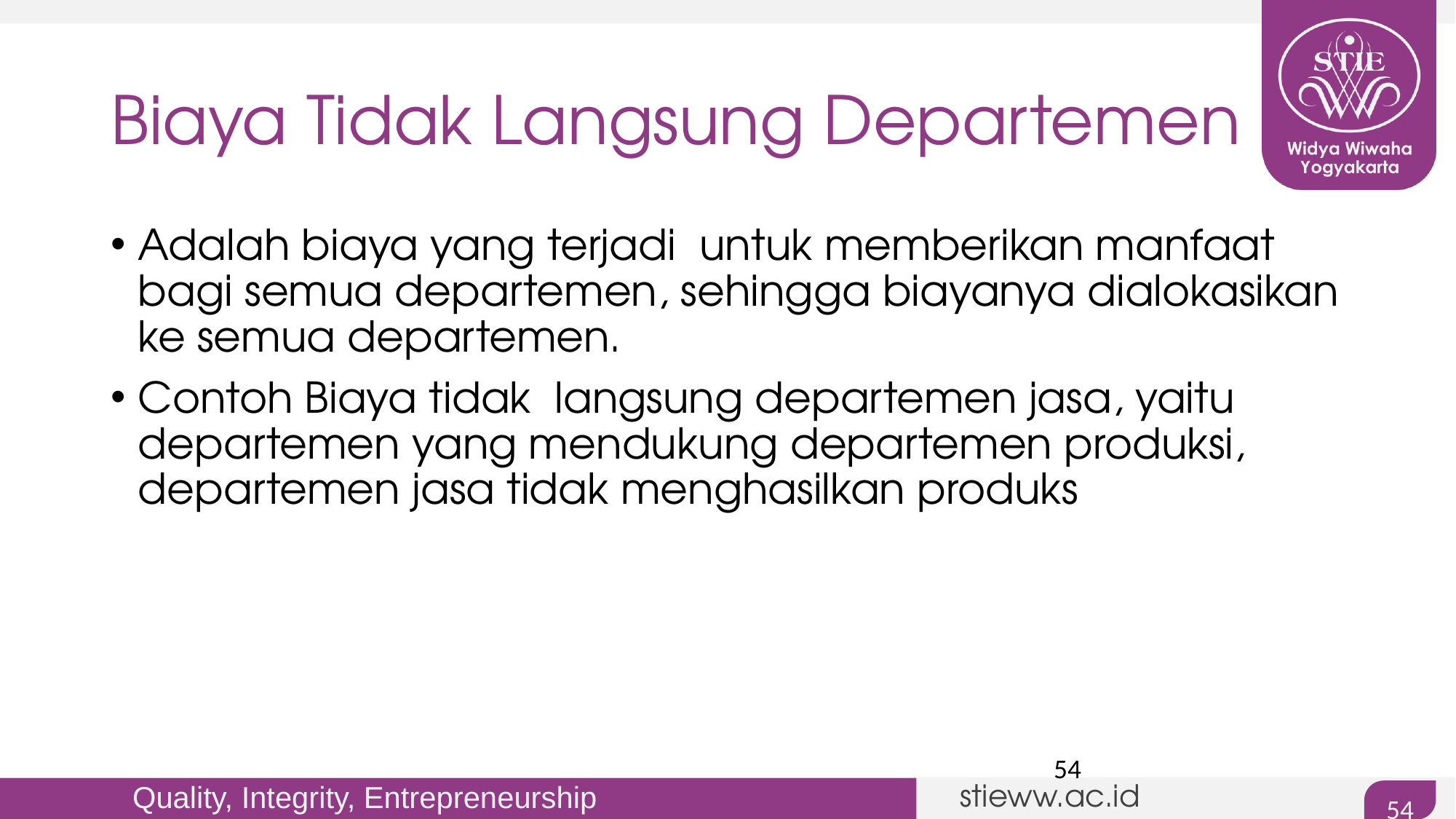

Biaya Tidak Langsung Departemen
Adalah biaya yang terjadi  untuk memberikan manfaat bagi semua departemen, sehingga biayanya dialokasikan ke semua departemen.
Contoh Biaya tidak  langsung departemen jasa, yaitu departemen yang mendukung departemen produksi, departemen jasa tidak menghasilkan produks

54